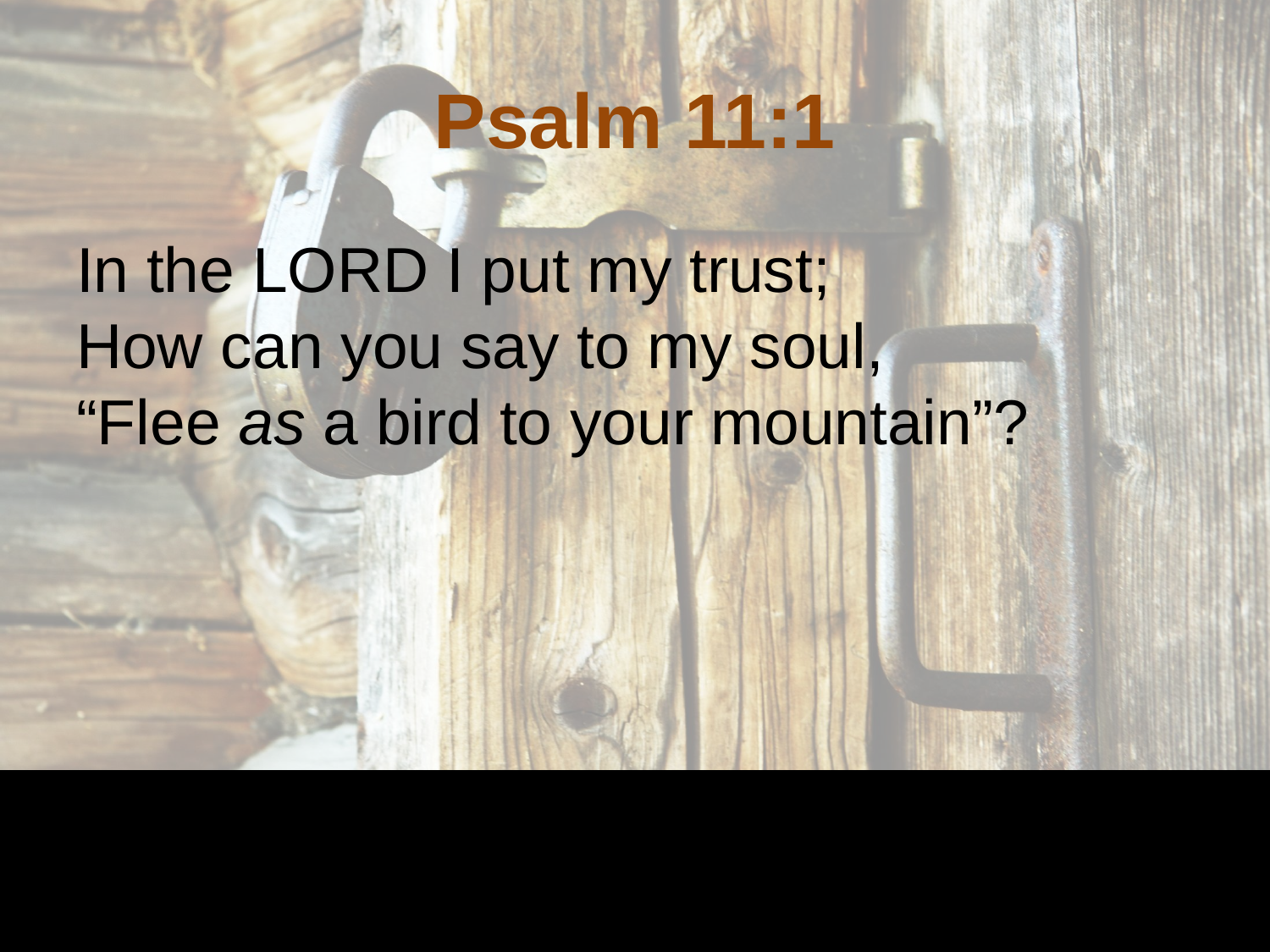

# Psalm 11:1
In the Lord I put my trust;
How can you say to my soul,
“Flee as a bird to your mountain”?